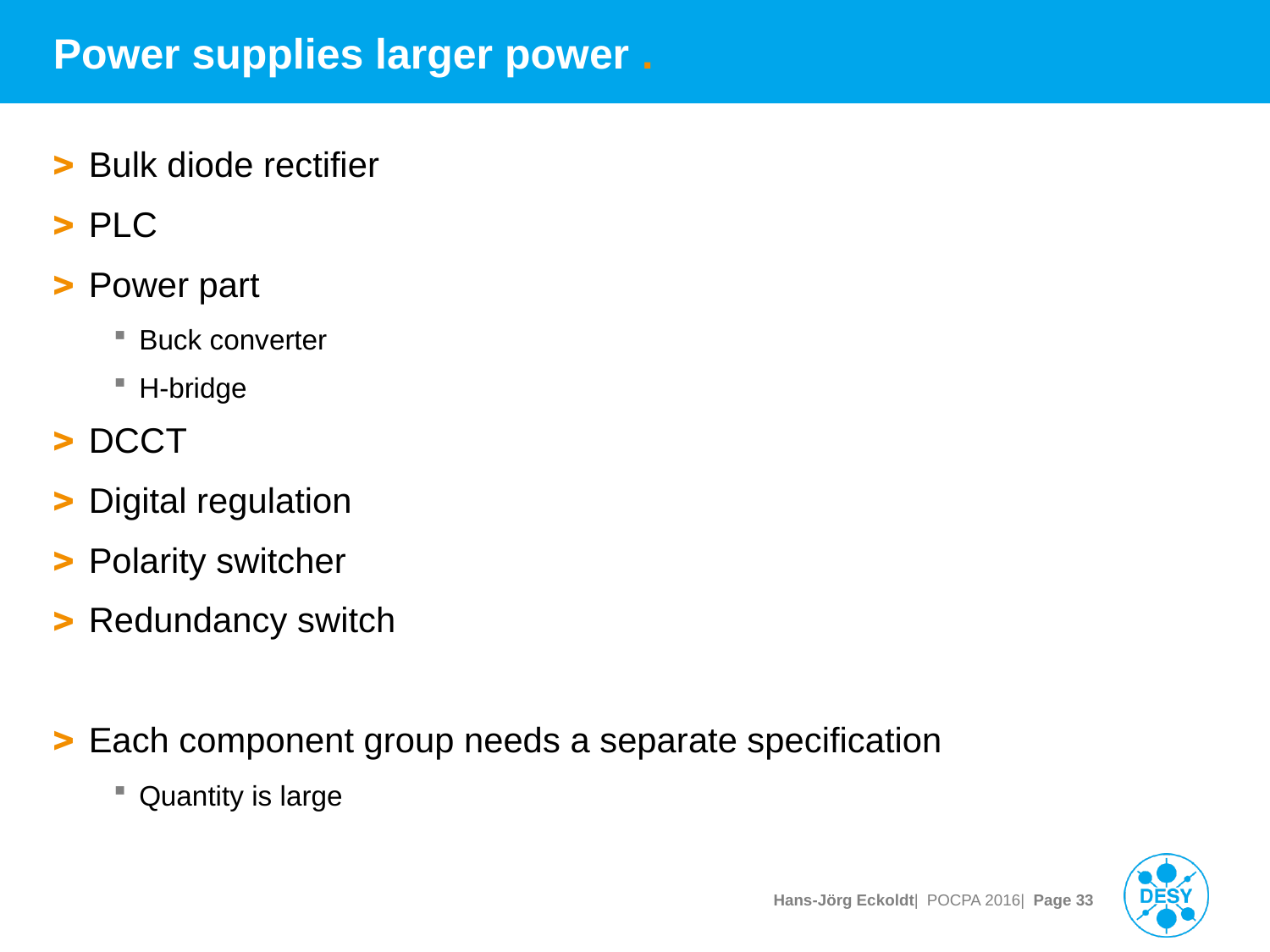

# Power supplies larger power .
Bulk diode rectifier
PLC
Power part
Buck converter
H-bridge
DCCT
Digital regulation
Polarity switcher
Redundancy switch

Each component group needs a separate specification
Quantity is large